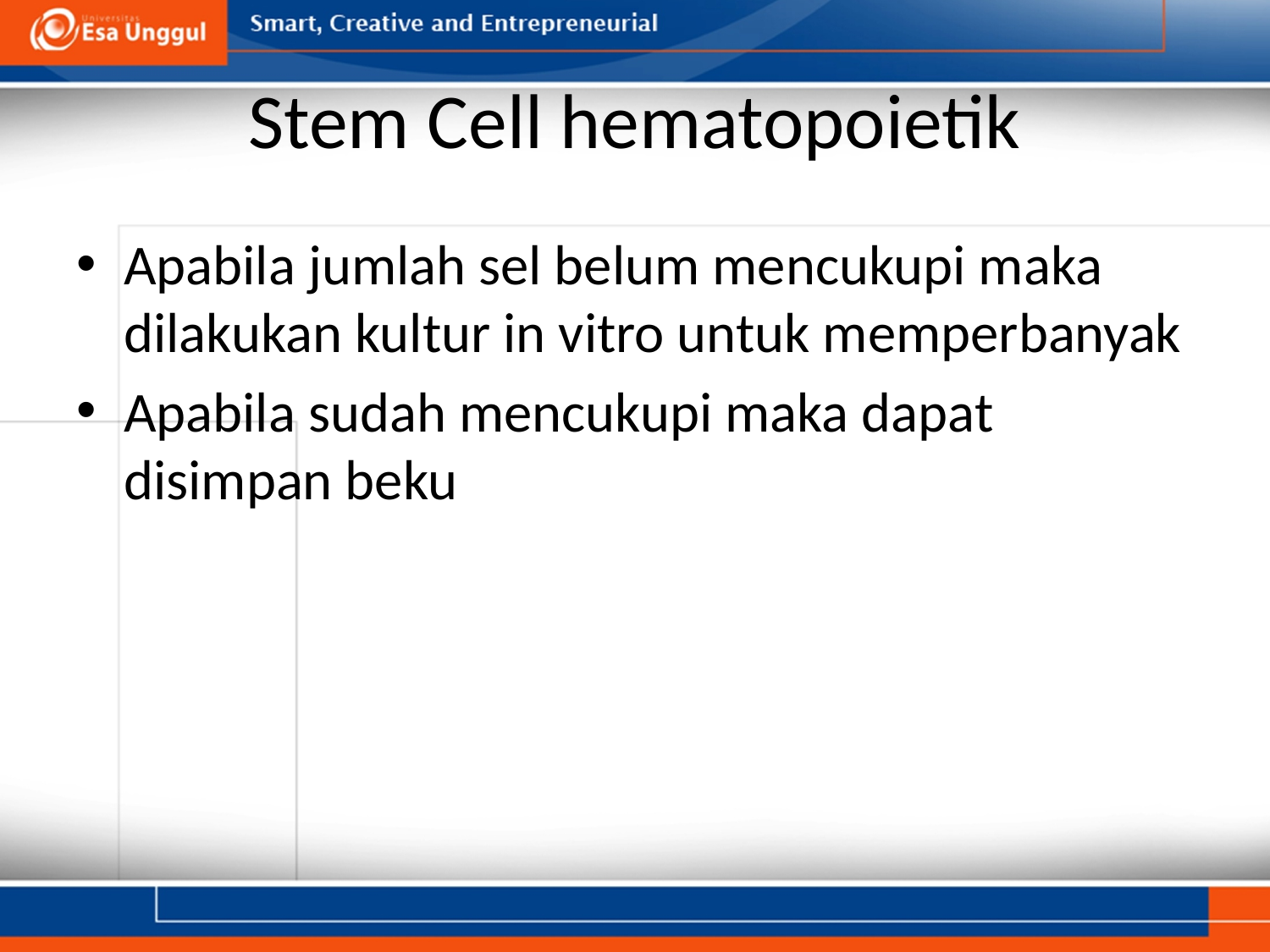

# Stem Cell hematopoietik
Apabila jumlah sel belum mencukupi maka dilakukan kultur in vitro untuk memperbanyak
Apabila sudah mencukupi maka dapat disimpan beku